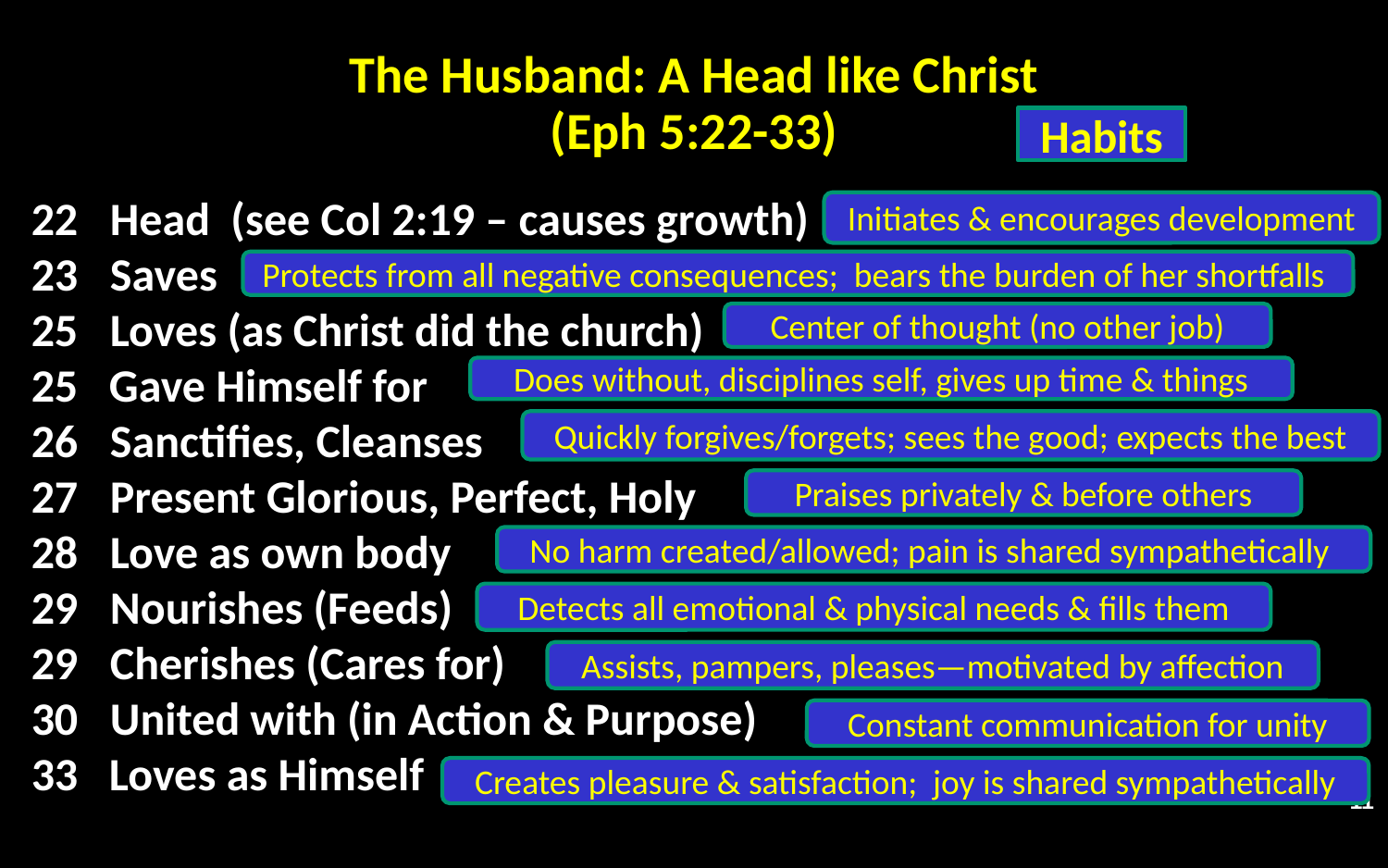

# The Husband: A Head like Christ (Eph 5:22-33)
Habits
Head  (see Col 2:19 – causes growth)
23	Saves
Loves (as Christ did the church)
25   Gave Himself for
Sanctifies, Cleanses
Present Glorious, Perfect, Holy
Love as own body
Nourishes (Feeds)
29	Cherishes (Cares for)
United with (in Action & Purpose)
33   Loves as Himself
Initiates & encourages development
Protects from all negative consequences;  bears the burden of her shortfalls
Center of thought (no other job)
Does without, disciplines self, gives up time & things
Quickly forgives/forgets; sees the good; expects the best
Praises privately & before others
No harm created/allowed; pain is shared sympathetically
Detects all emotional & physical needs & fills them
Assists, pampers, pleases—motivated by affection
Constant communication for unity
Creates pleasure & satisfaction;  joy is shared sympathetically
11